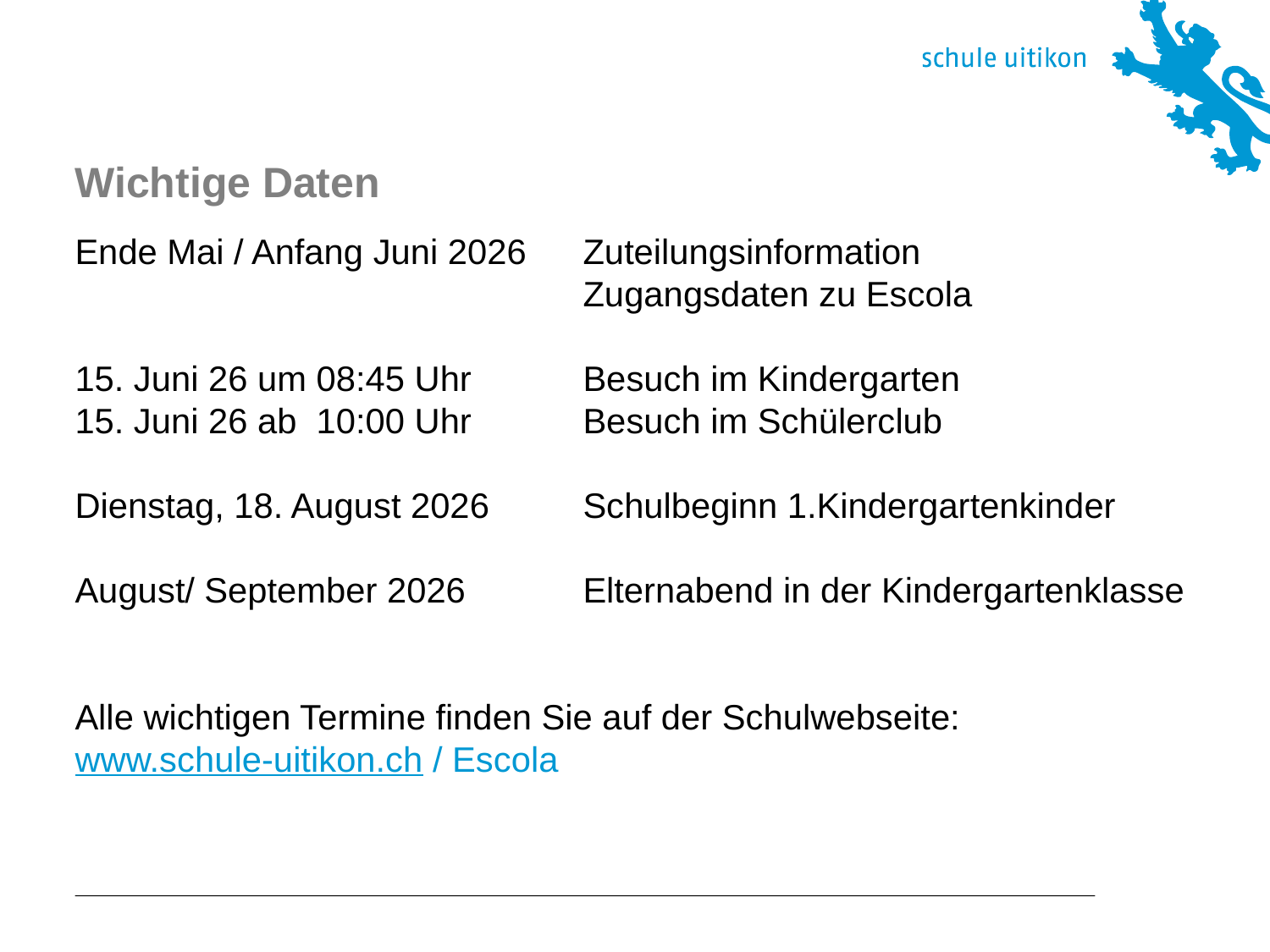

# Wichtige Daten
Ende Mai / Anfang Juni 2026	Zuteilungsinformation
				Zugangsdaten zu Escola

15. Juni 26 um 08:45 Uhr	Besuch im Kindergarten
15. Juni 26 ab  10:00 Uhr 	Besuch im Schülerclub

Dienstag, 18. August 2026	Schulbeginn 1.Kindergartenkinder

August/ September 2026	Elternabend in der Kindergartenklasse

Alle wichtigen Termine finden Sie auf der Schulwebseite:
www.schule-uitikon.ch / Escola